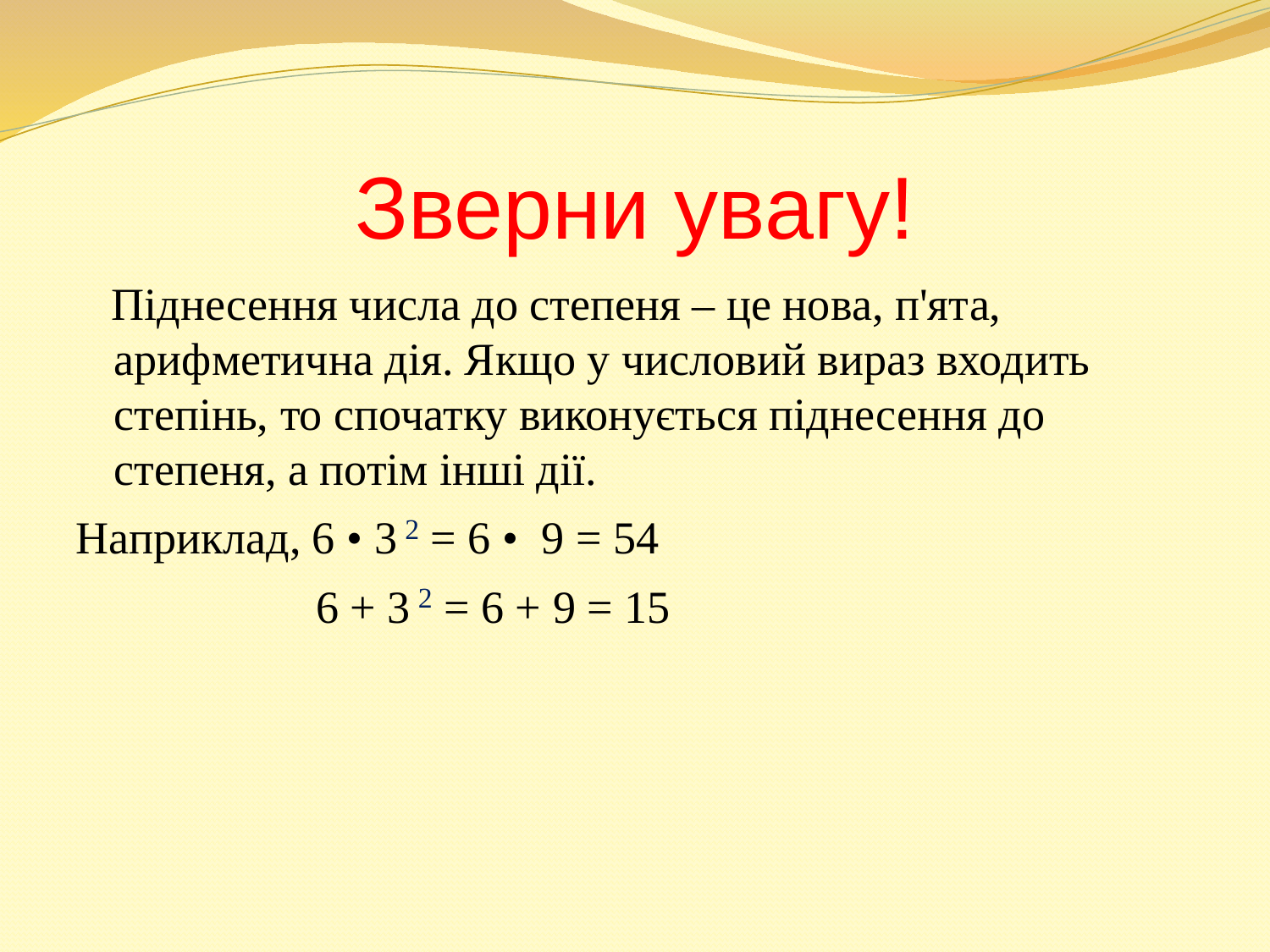

# Зверни увагу!
   Піднесення числа до степеня – це нова, п'ята, арифметична дія. Якщо у числовий вираз входить степінь, то спочатку виконується піднесення до степеня, а потім інші дії.
Наприклад, 6 • 3 2 = 6 •  9 = 54
                     6 + 3 2 = 6 + 9 = 15